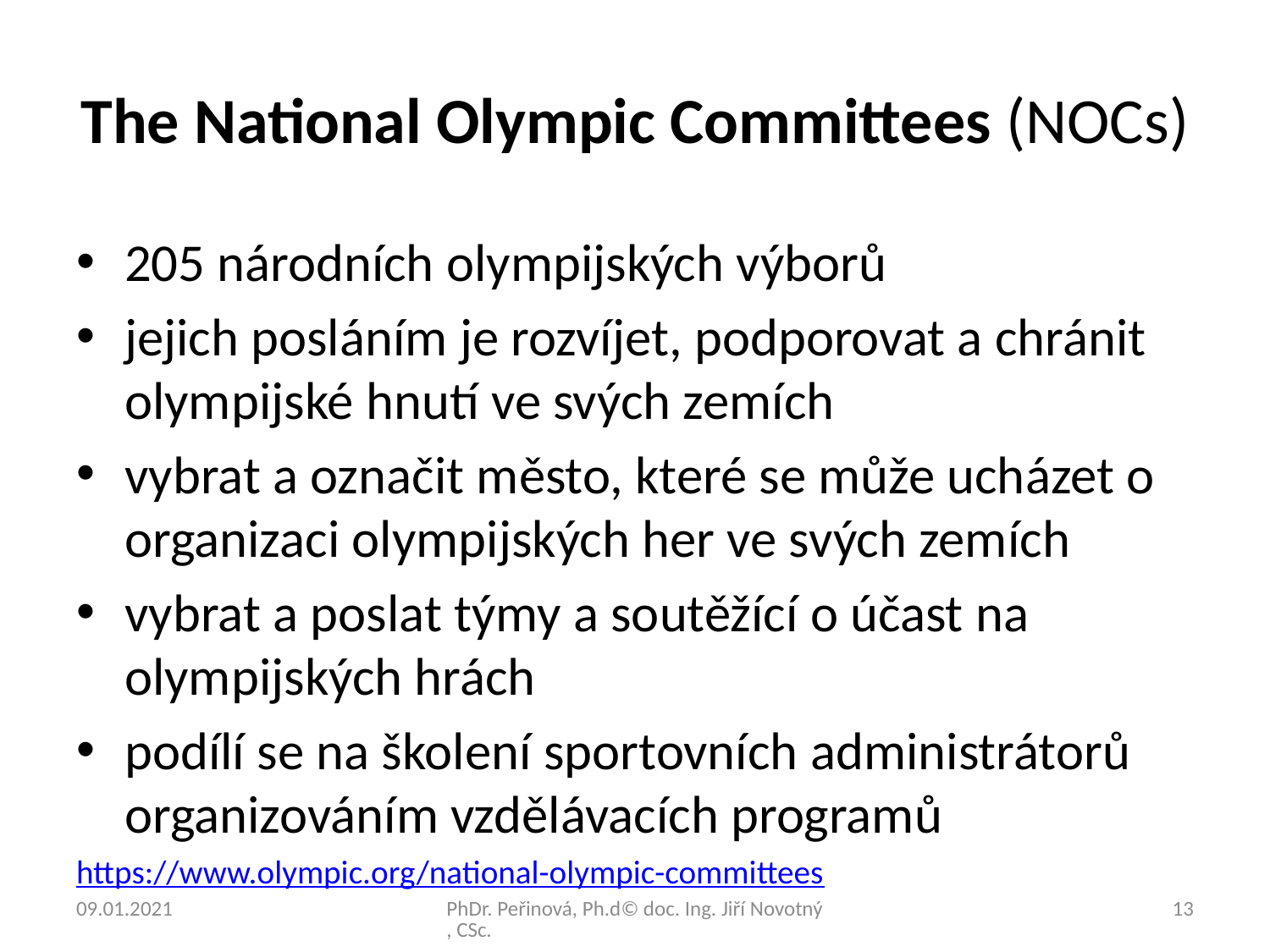

# The National Olympic Committees (NOCs)
205 národních olympijských výborů
jejich posláním je rozvíjet, podporovat a chránit olympijské hnutí ve svých zemích
vybrat a označit město, které se může ucházet o organizaci olympijských her ve svých zemích
vybrat a poslat týmy a soutěžící o účast na olympijských hrách
podílí se na školení sportovních administrátorů organizováním vzdělávacích programů
https://www.olympic.org/national-olympic-committees

09.01.2021
PhDr. Peřinová, Ph.d© doc. Ing. Jiří Novotný, CSc.
13